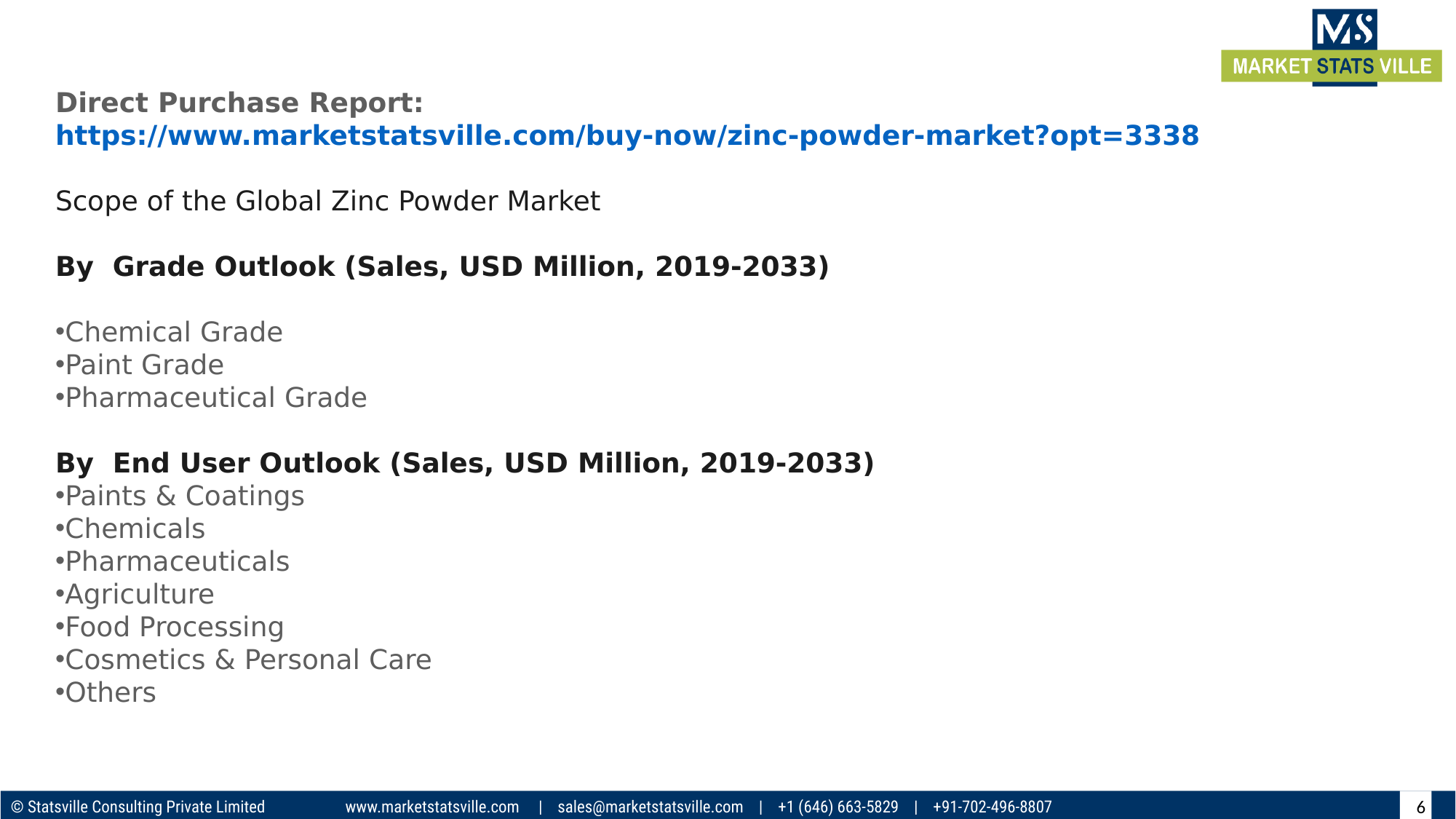

Direct Purchase Report: https://www.marketstatsville.com/buy-now/zinc-powder-market?opt=3338

Scope of the Global Zinc Powder Market

By  Grade Outlook (Sales, USD Million, 2019-2033)

Chemical Grade
Paint Grade
Pharmaceutical Grade

By  End User Outlook (Sales, USD Million, 2019-2033)
Paints & Coatings
Chemicals
Pharmaceuticals
Agriculture
Food Processing
Cosmetics & Personal Care
Others

6